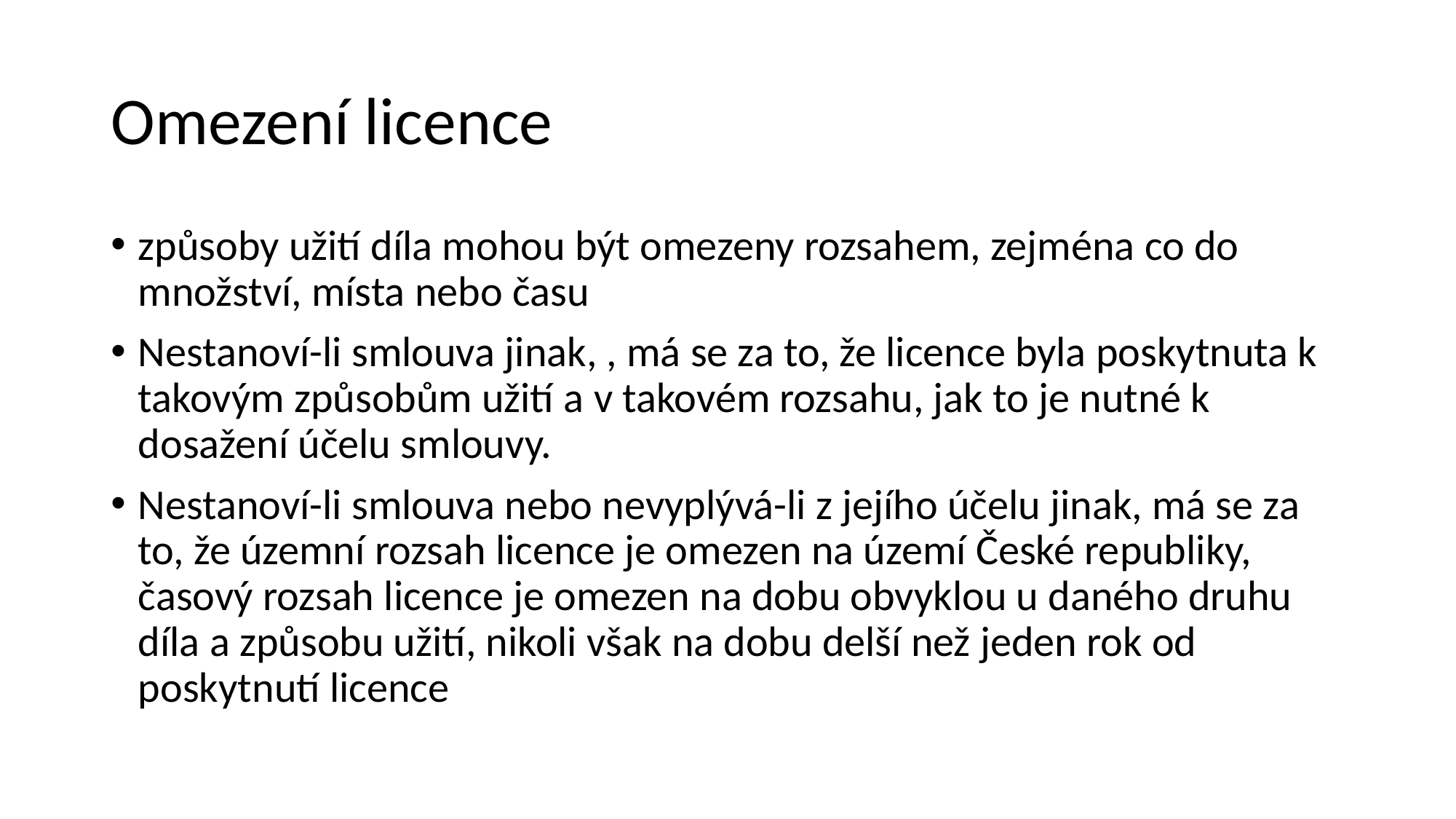

# Omezení licence
způsoby užití díla mohou být omezeny rozsahem, zejména co do množství, místa nebo času
Nestanoví-li smlouva jinak, , má se za to, že licence byla poskytnuta k takovým způsobům užití a v takovém rozsahu, jak to je nutné k dosažení účelu smlouvy.
Nestanoví-li smlouva nebo nevyplývá-li z jejího účelu jinak, má se za to, že územní rozsah licence je omezen na území České republiky, časový rozsah licence je omezen na dobu obvyklou u daného druhu díla a způsobu užití, nikoli však na dobu delší než jeden rok od poskytnutí licence